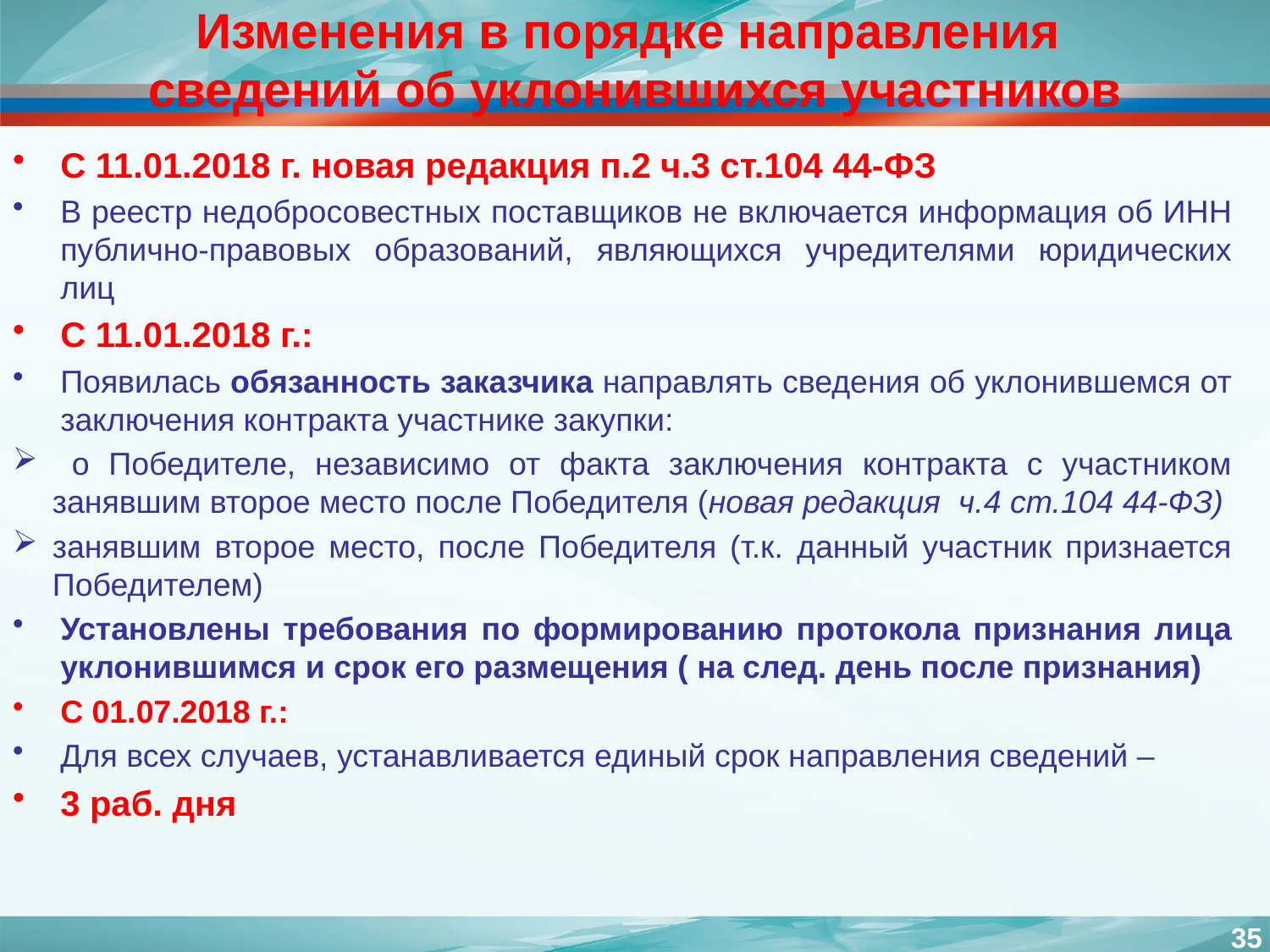

# Изменения в порядке направления сведений об уклонившихся участников
С 11.01.2018 г. новая редакция п.2 ч.3 ст.104 44-ФЗ
В реестр недобросовестных поставщиков не включается информация об ИНН публично-правовых образований, являющихся учредителями юридических лиц
С 11.01.2018 г.:
Появилась обязанность заказчика направлять сведения об уклонившемся от заключения контракта участнике закупки:
 о Победителе, независимо от факта заключения контракта с участником занявшим второе место после Победителя (новая редакция  ч.4 ст.104 44-ФЗ)
занявшим второе место, после Победителя (т.к. данный участник признается Победителем)
Установлены требования по формированию протокола признания лица уклонившимся и срок его размещения ( на след. день после признания)
С 01.07.2018 г.:
Для всех случаев, устанавливается единый срок направления сведений –
3 раб. дня

35